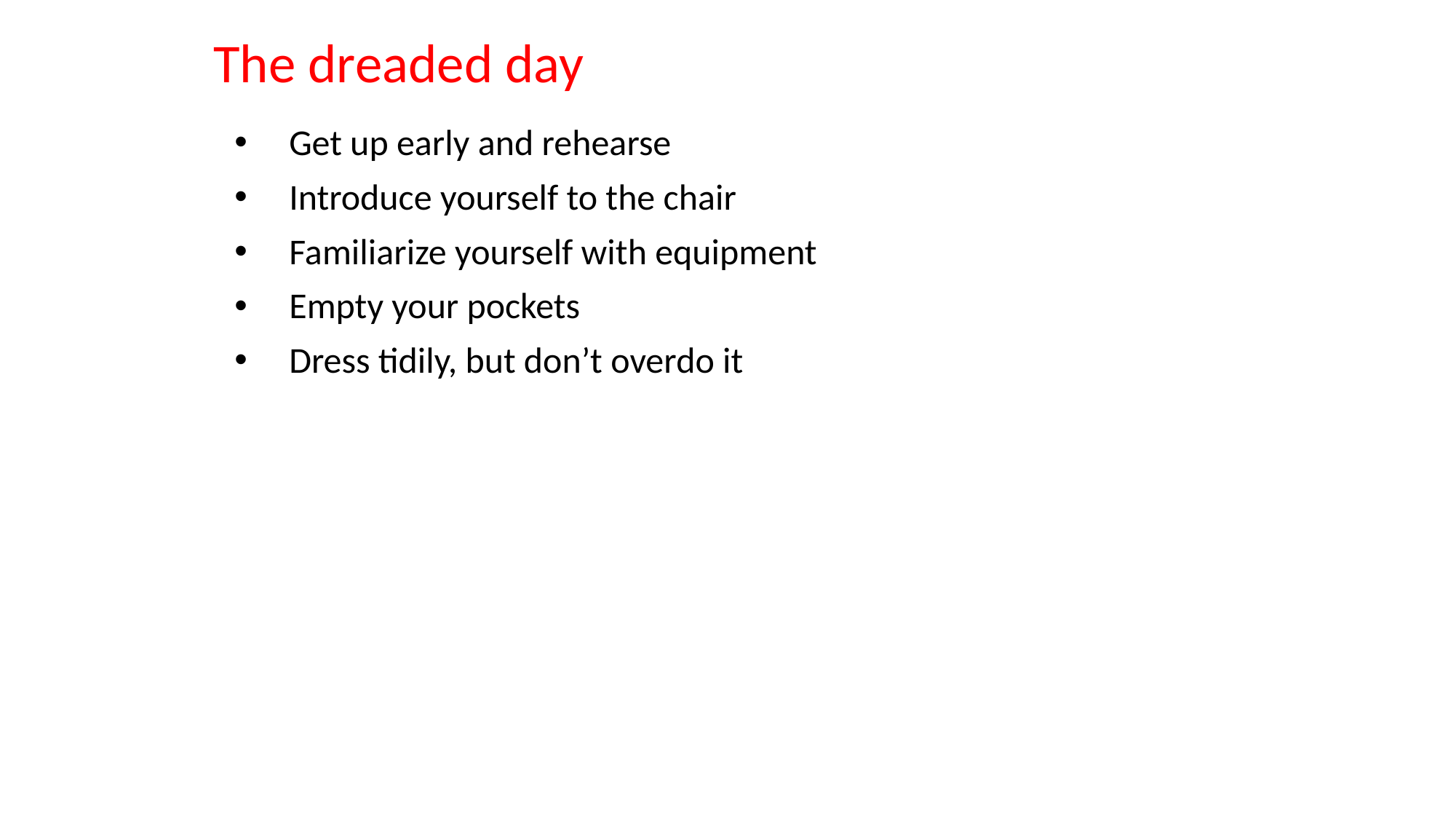

# The dreaded day
Get up early and rehearse
Introduce yourself to the chair
Familiarize yourself with equipment
Empty your pockets
Dress tidily, but don’t overdo it